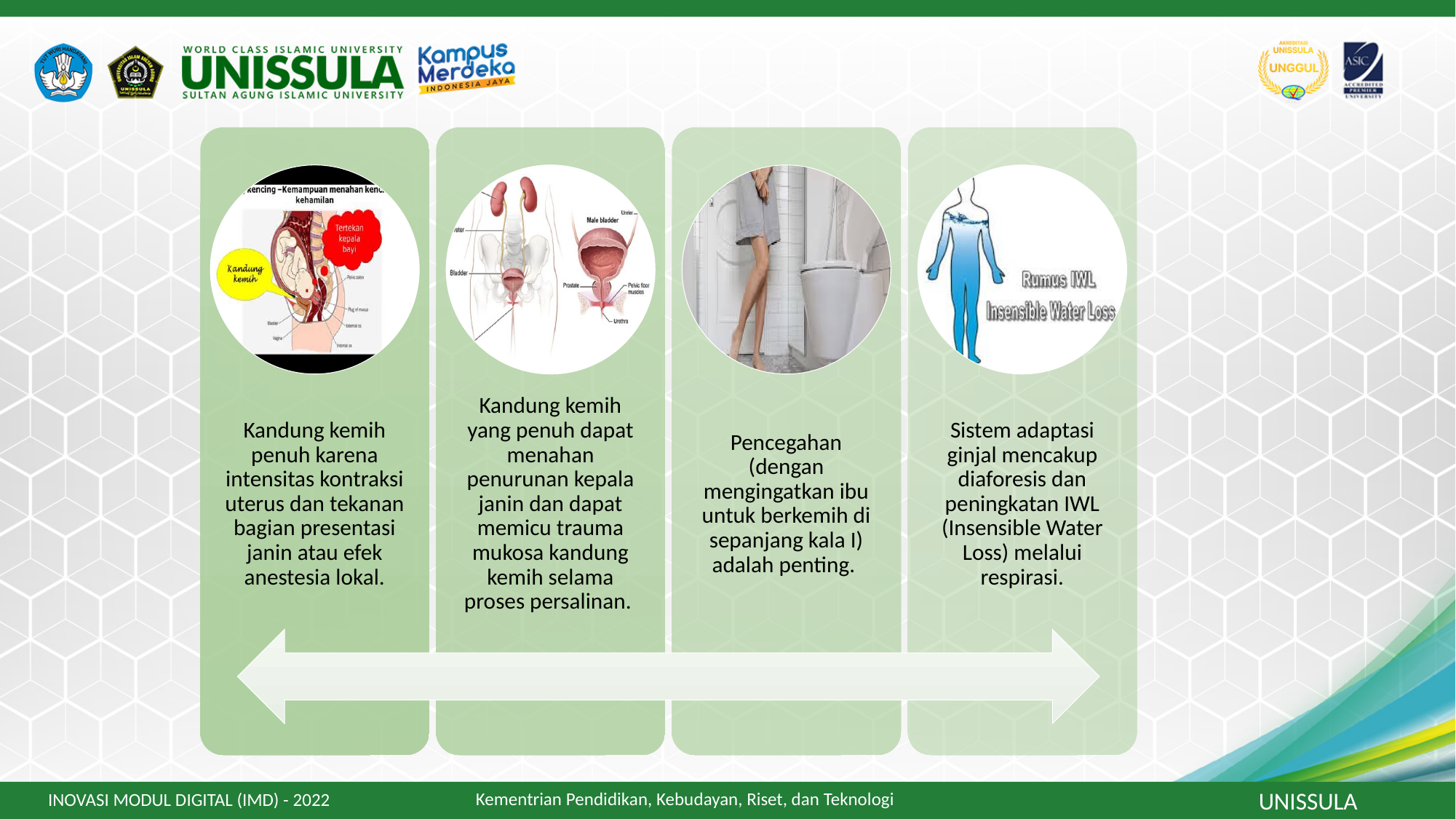

Kandung kemih penuh karena intensitas kontraksi uterus dan tekanan bagian presentasi janin atau efek anestesia lokal.
Kandung kemih yang penuh dapat menahan penurunan kepala janin dan dapat memicu trauma mukosa kandung kemih selama proses persalinan.
Pencegahan (dengan mengingatkan ibu untuk berkemih di sepanjang kala I) adalah penting.
Sistem adaptasi ginjal mencakup diaforesis dan peningkatan IWL (Insensible Water Loss) melalui respirasi.